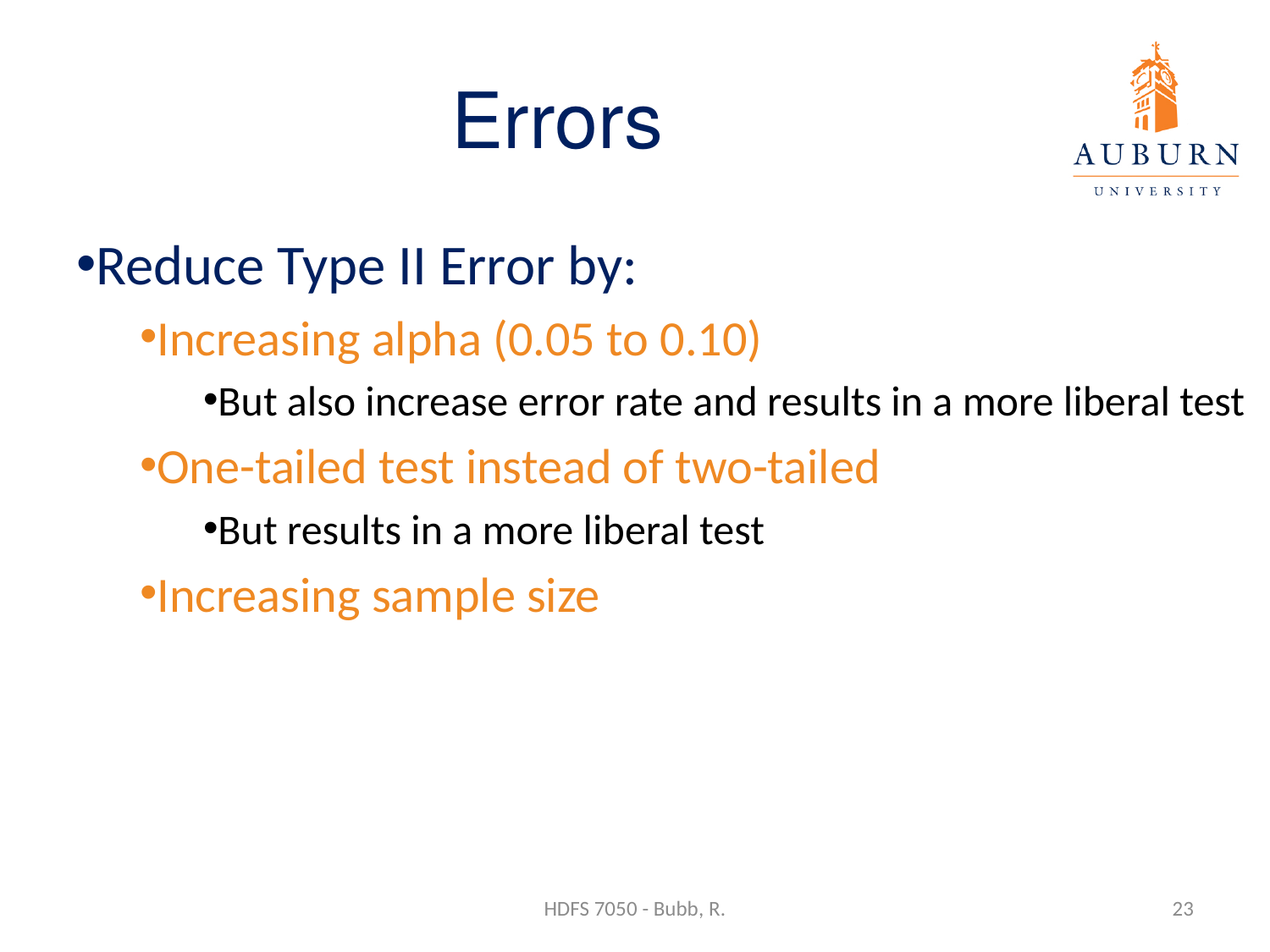

# Errors
Reduce Type II Error by:
Increasing alpha (0.05 to 0.10)
But also increase error rate and results in a more liberal test
One-tailed test instead of two-tailed
But results in a more liberal test
Increasing sample size
HDFS 7050 - Bubb, R.
23